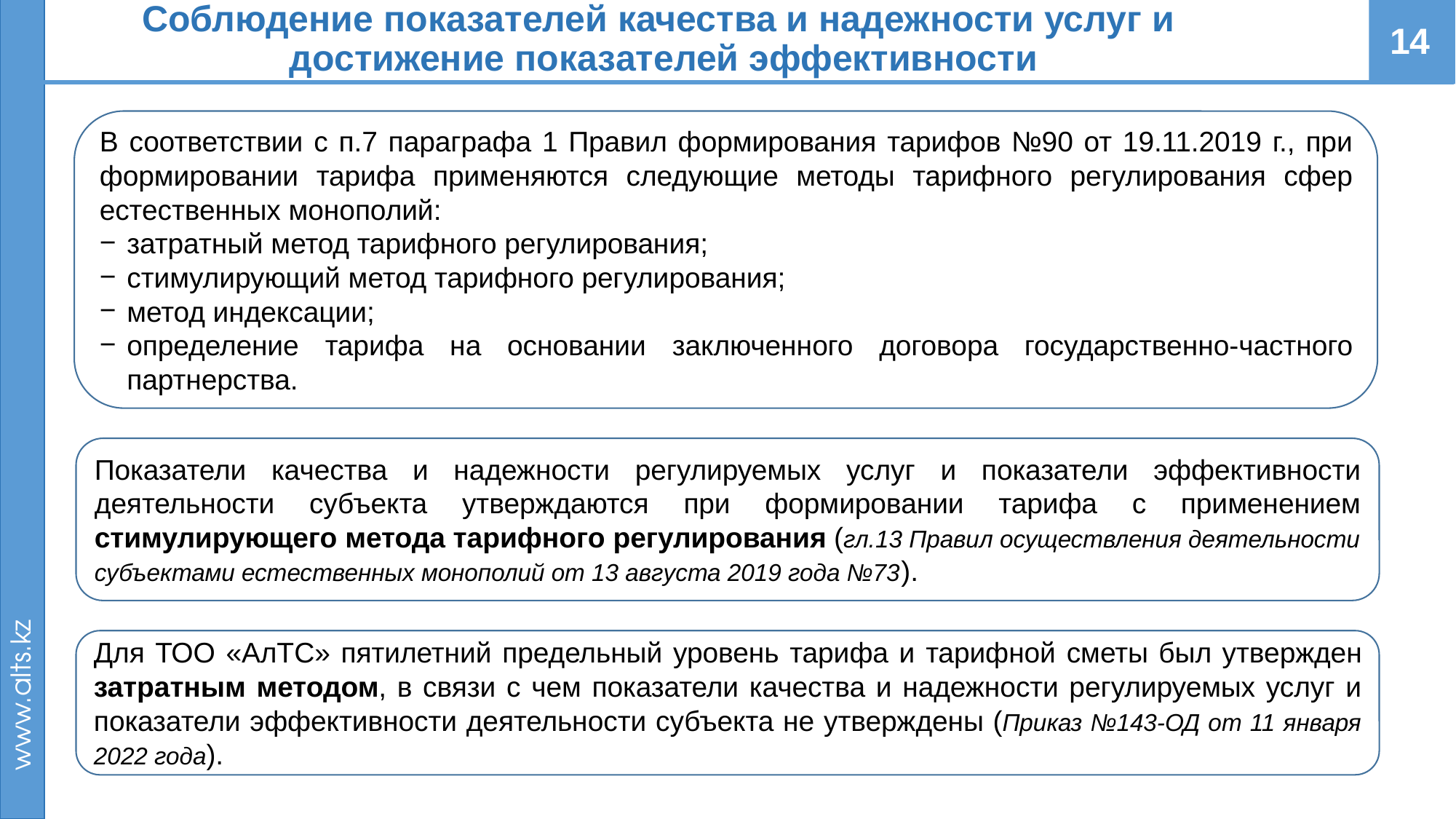

Соблюдение показателей качества и надежности услуг и
достижение показателей эффективности
14
В соответствии с п.7 параграфа 1 Правил формирования тарифов №90 от 19.11.2019 г., при формировании тарифа применяются следующие методы тарифного регулирования сфер естественных монополий:
затратный метод тарифного регулирования;
стимулирующий метод тарифного регулирования;
метод индексации;
определение тарифа на основании заключенного договора государственно-частного партнерства.
Показатели качества и надежности регулируемых услуг и показатели эффективности деятельности субъекта утверждаются при формировании тарифа с применением стимулирующего метода тарифного регулирования (гл.13 Правил осуществления деятельности субъектами естественных монополий от 13 августа 2019 года №73).
Для ТОО «АлТС» пятилетний предельный уровень тарифа и тарифной сметы был утвержден затратным методом, в связи с чем показатели качества и надежности регулируемых услуг и показатели эффективности деятельности субъекта не утверждены (Приказ №143-ОД от 11 января 2022 года).
www.alts.kz